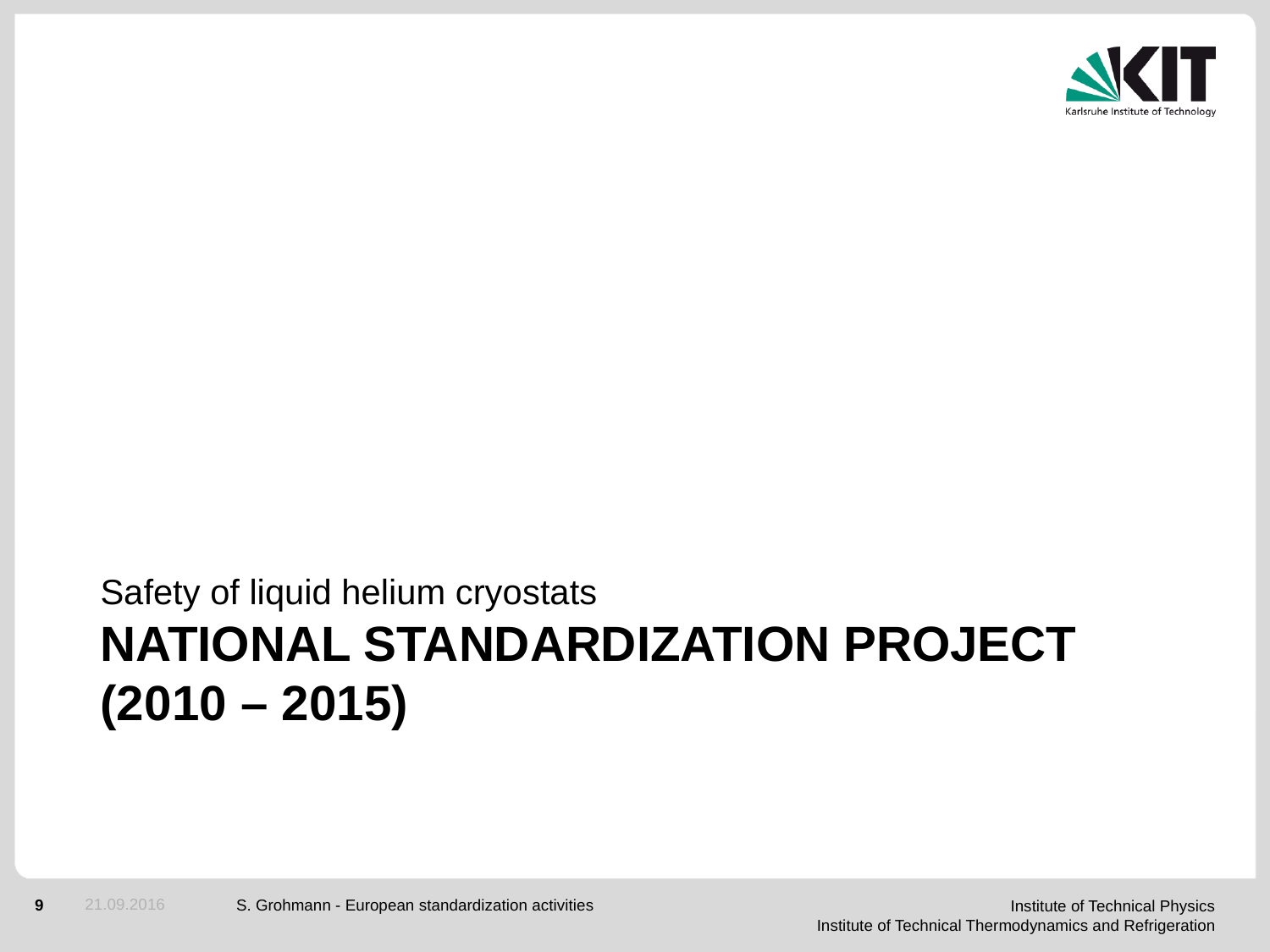

Safety of liquid helium cryostats
# National standardization project (2010 – 2015)
21.09.2016
S. Grohmann - European standardization activities